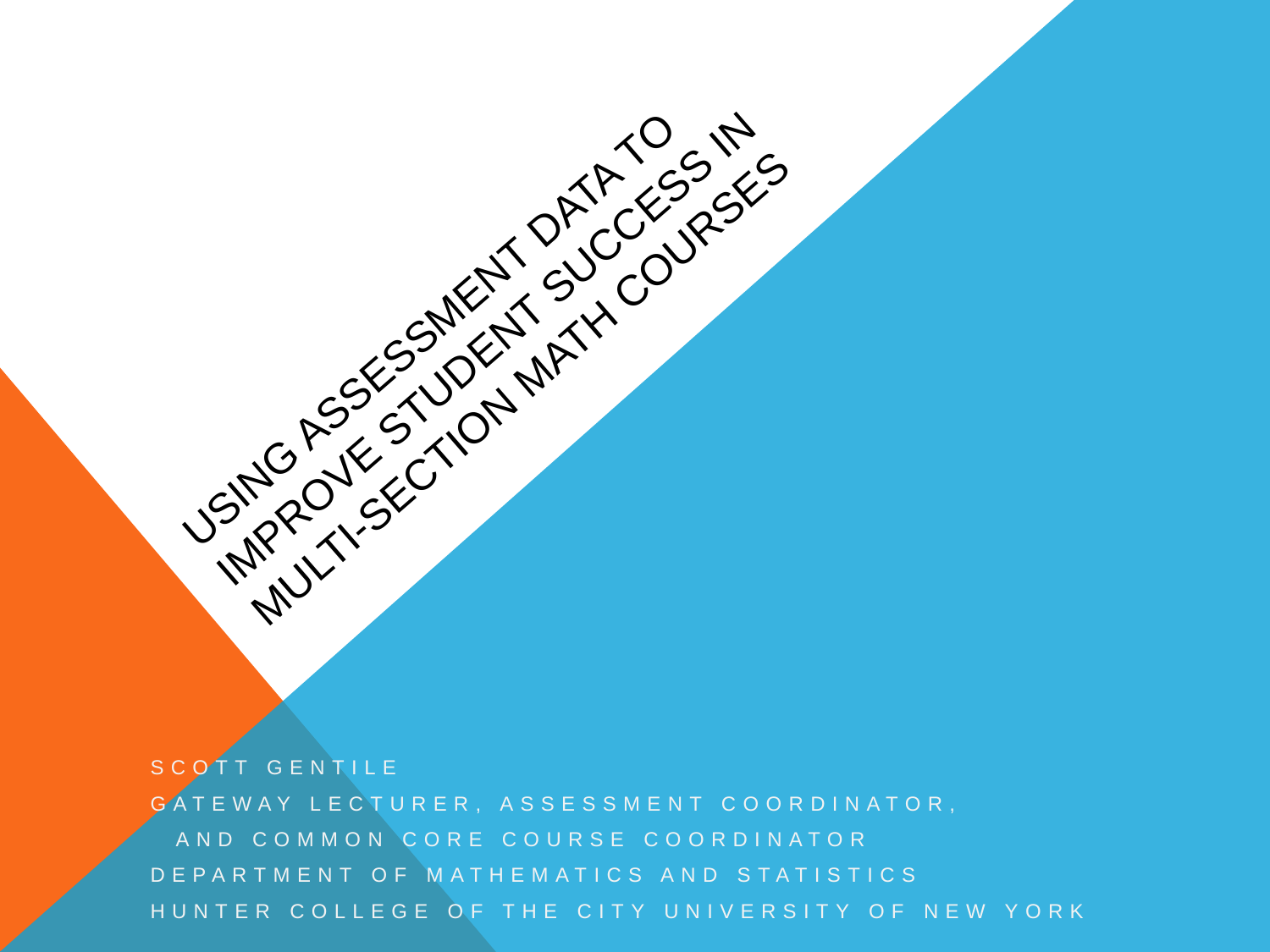

# Using assessment data to Improve Student Success in MuLti-Section Math Courses

Scott Gentile
Gateway Lecturer, Assessment Coordinator,
  And Common core Course Coordinator
Department of mathematics and statistics
Hunter College of the City University of New York